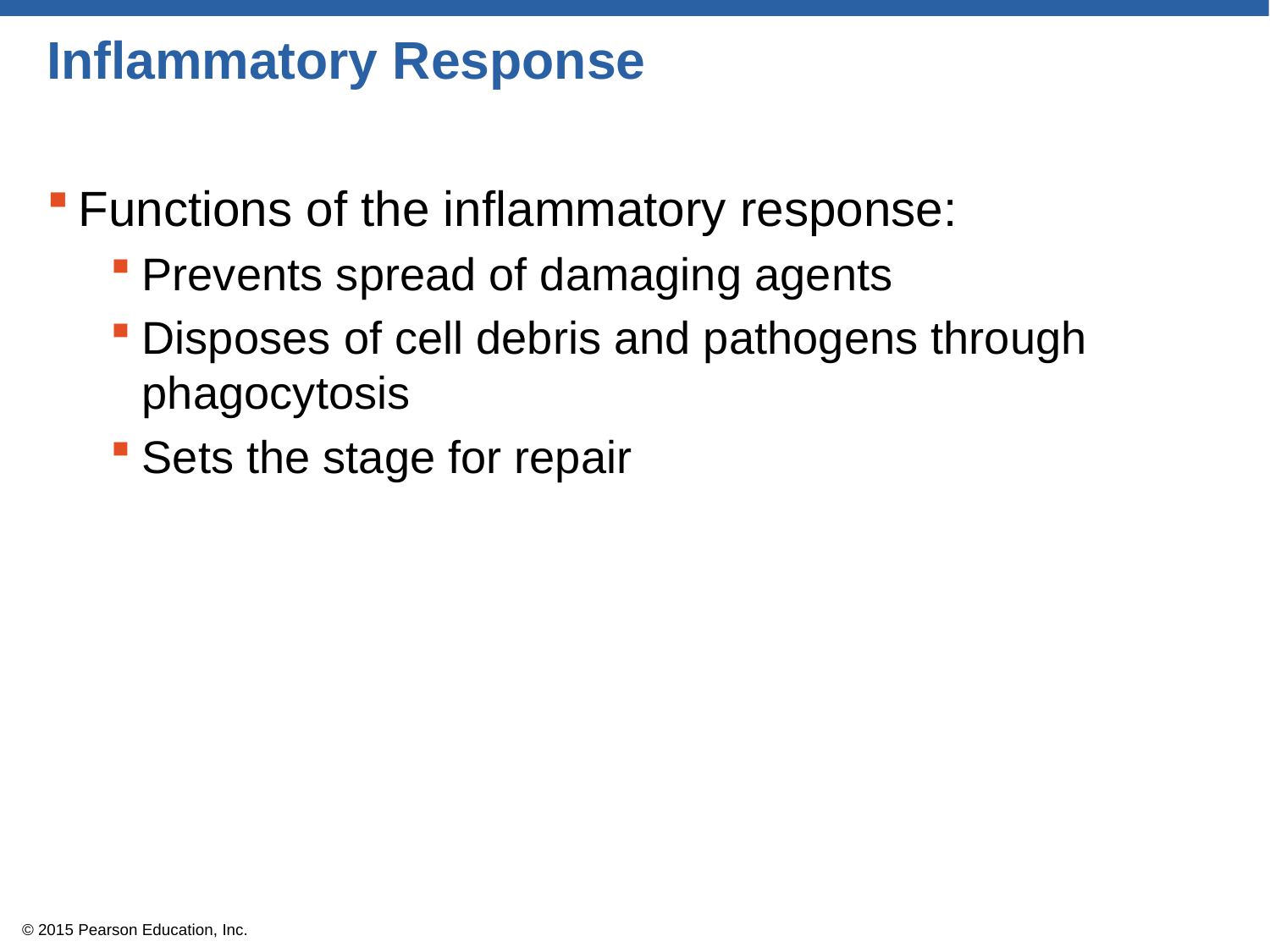

# Inflammatory Response
Functions of the inflammatory response:
Prevents spread of damaging agents
Disposes of cell debris and pathogens through phagocytosis
Sets the stage for repair
© 2015 Pearson Education, Inc.